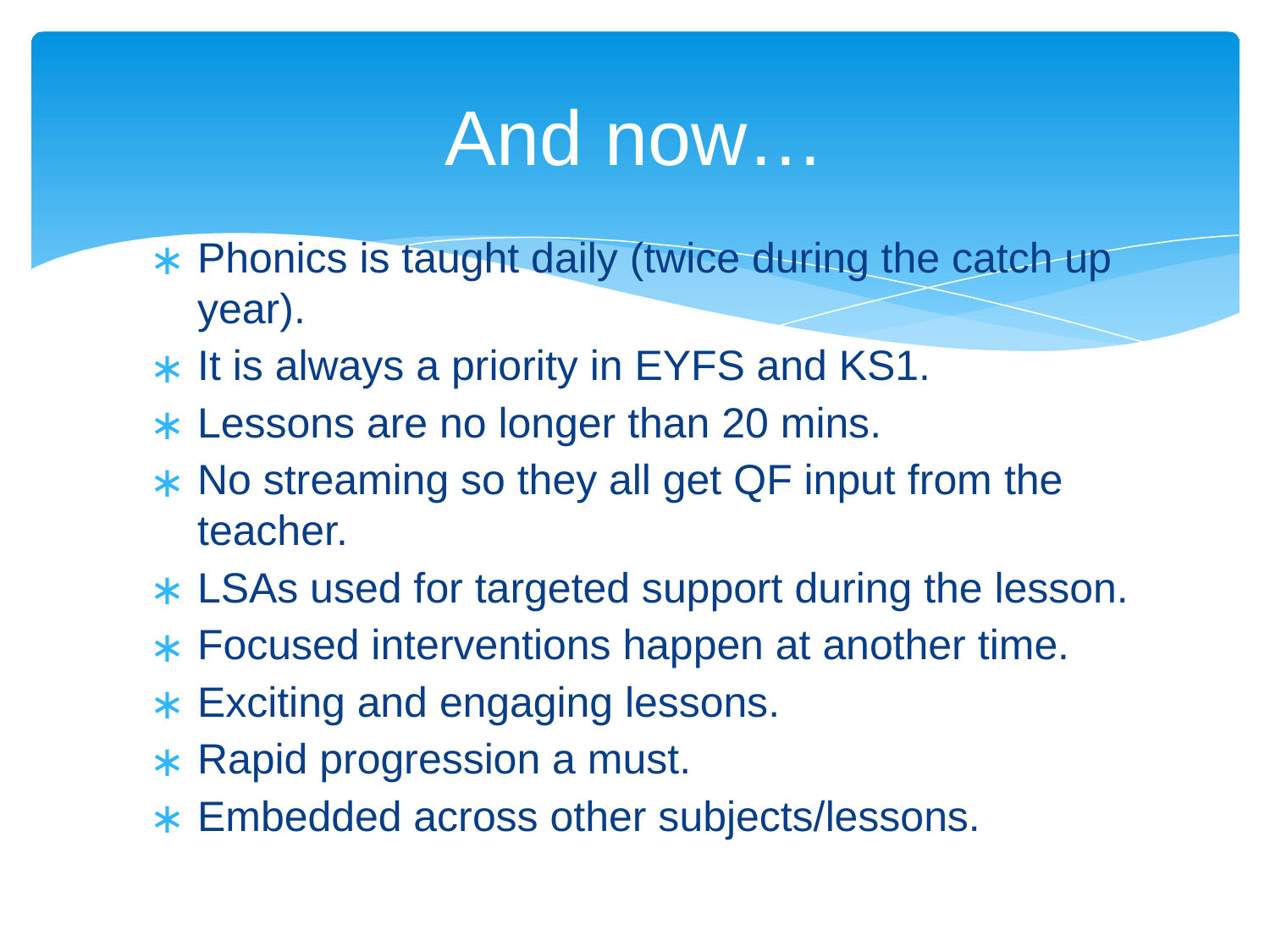

# And now…
Phonics is taught daily (twice during the catch up year).
It is always a priority in EYFS and KS1.
Lessons are no longer than 20 mins.
No streaming so they all get QF input from the teacher.
LSAs used for targeted support during the lesson.
Focused interventions happen at another time.
Exciting and engaging lessons.
Rapid progression a must.
Embedded across other subjects/lessons.